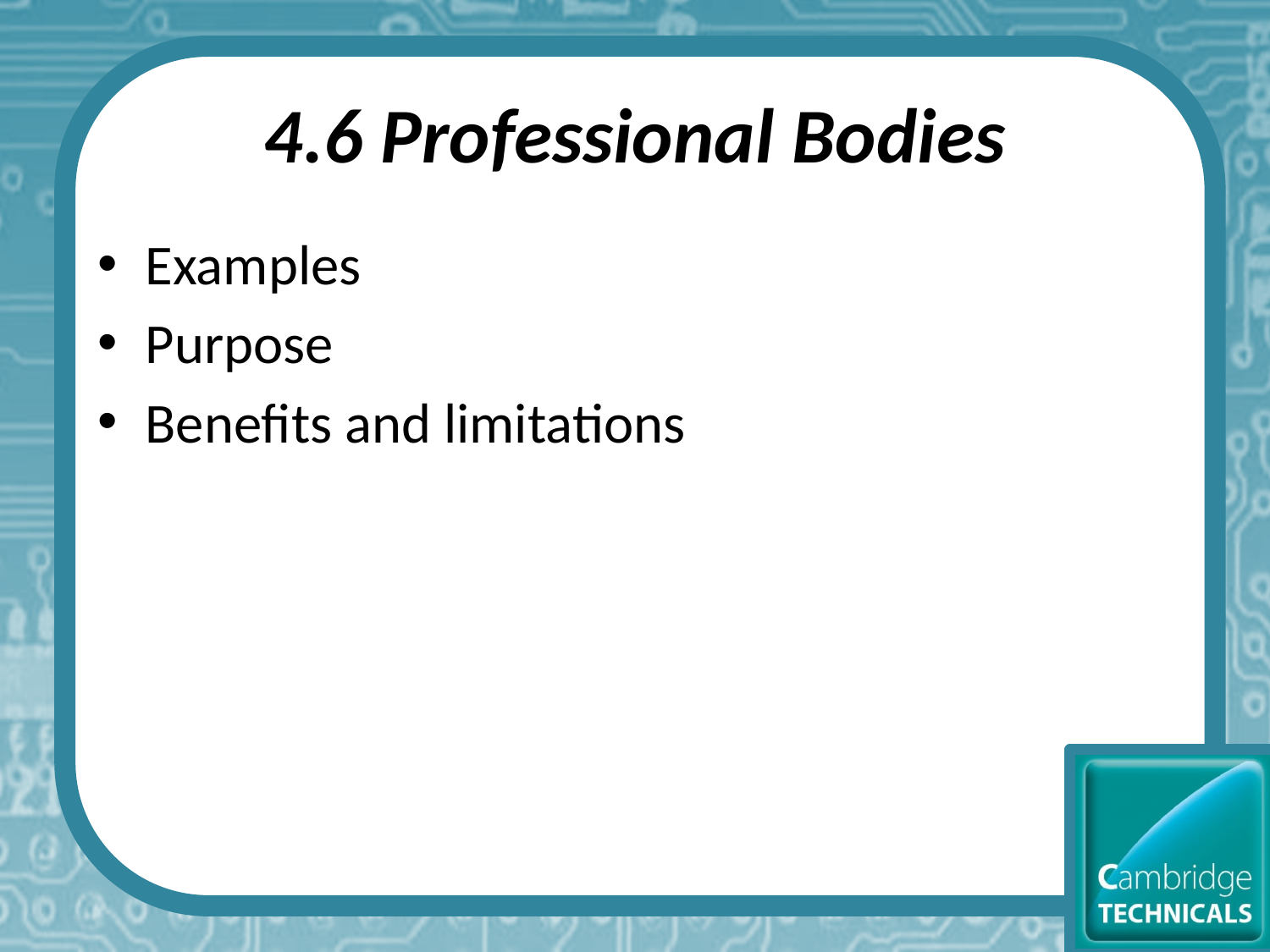

# 4.6 Professional Bodies
Examples
Purpose
Benefits and limitations